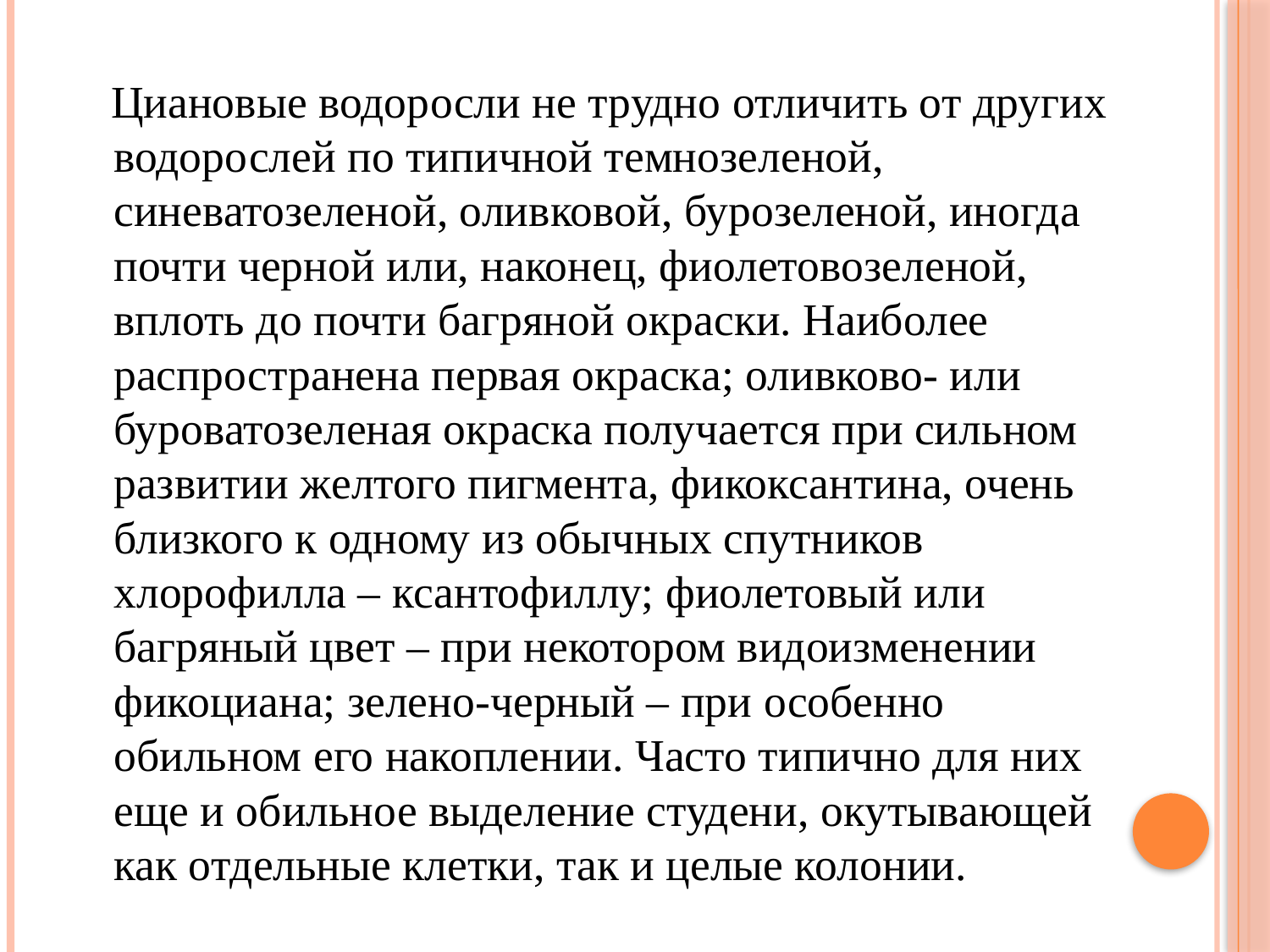

Циановые водоросли не трудно отличить от других водорослей по типичной темнозеленой, синеватозеленой, оливковой, бурозеленой, иногда почти черной или, наконец, фиолетовозеленой, вплоть до почти багряной окраски. Наиболее распространена первая окраска; оливково- или буроватозеленая окраска получается при сильном развитии желтого пигмента, фикоксантина, очень близкого к одному из обычных спутников хлорофилла – ксантофиллу; фиолетовый или багряный цвет – при некотором видоизменении фикоциана; зелено-черный – при особенно обильном его накоплении. Часто типично для них еще и обильное выделение студени, окутывающей как отдельные клетки, так и целые колонии.